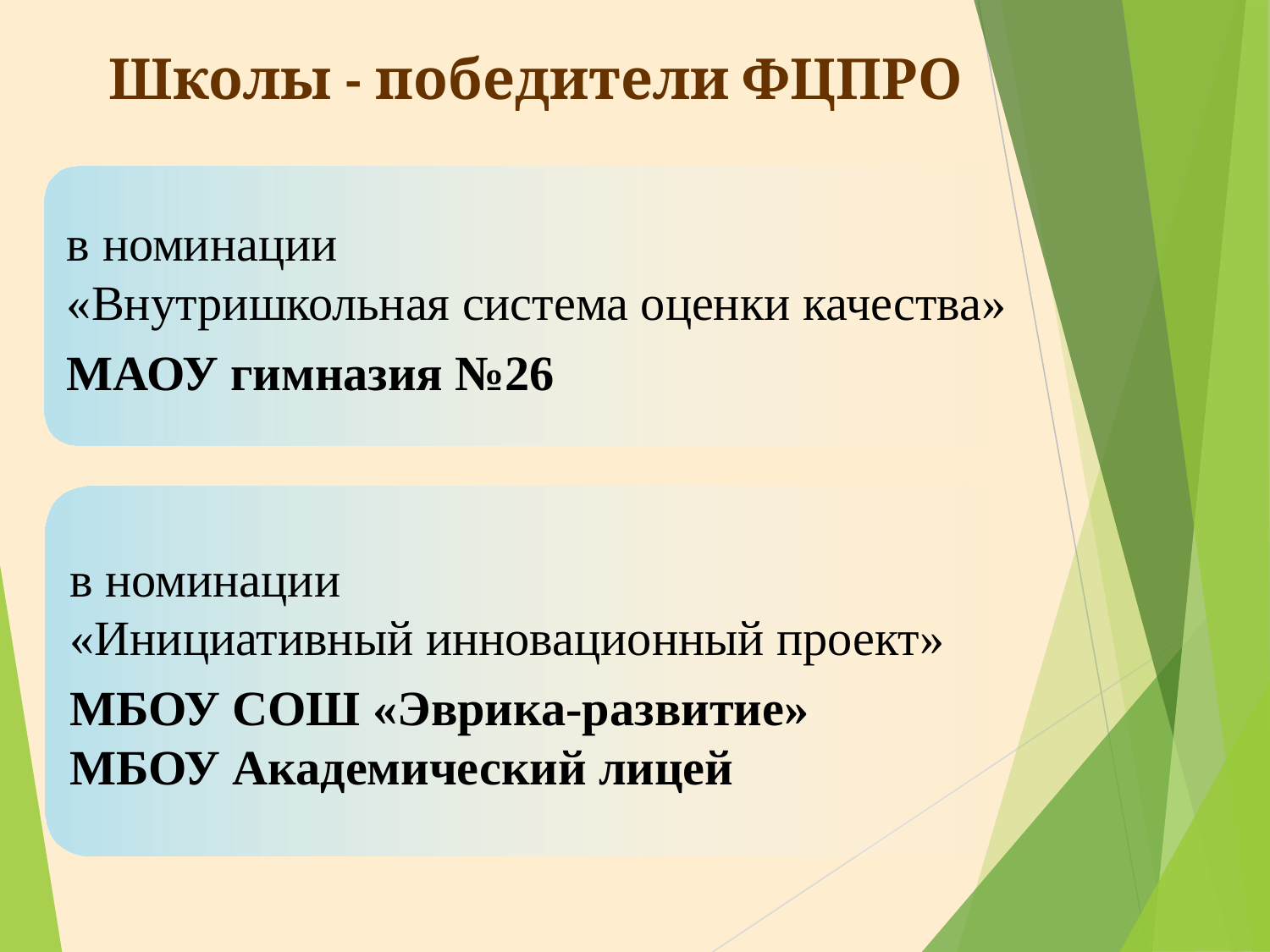

# Школы - победители ФЦПРО
в номинации
«Внутришкольная система оценки качества»
МАОУ гимназия №26
в номинации
«Инициативный инновационный проект»
МБОУ СОШ «Эврика-развитие»
МБОУ Академический лицей